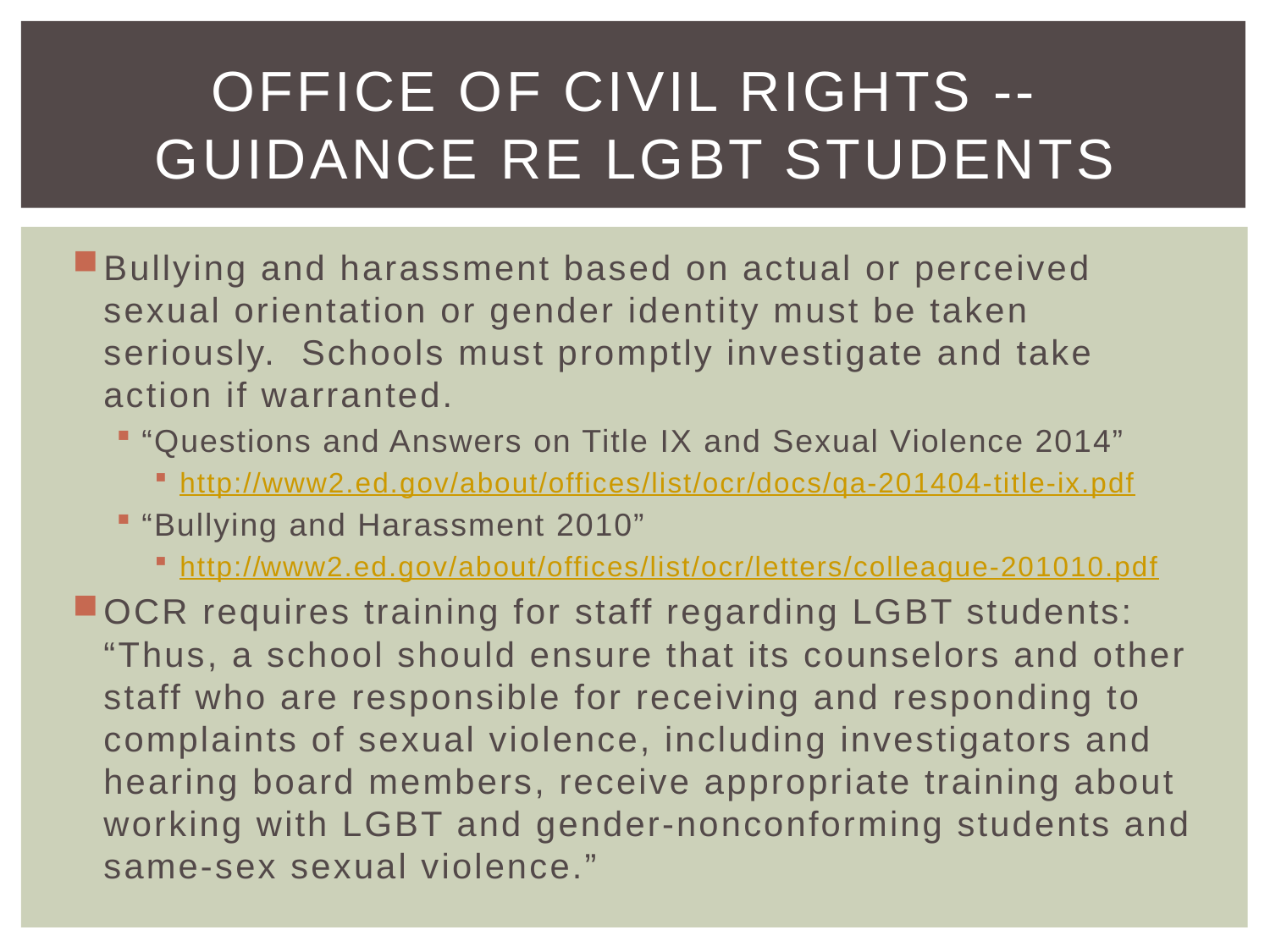

# Office of civil rights --  Guidance re LGBT Students
Bullying and harassment based on actual or perceived sexual orientation or gender identity must be taken seriously.  Schools must promptly investigate and take action if warranted.
“Questions and Answers on Title IX and Sexual Violence 2014”
http://www2.ed.gov/about/offices/list/ocr/docs/qa-201404-title-ix.pdf
“Bullying and Harassment 2010”
http://www2.ed.gov/about/offices/list/ocr/letters/colleague-201010.pdf
OCR requires training for staff regarding LGBT students: “Thus, a school should ensure that its counselors and other staff who are responsible for receiving and responding to complaints of sexual violence, including investigators and hearing board members, receive appropriate training about working with LGBT and gender-nonconforming students and same-sex sexual violence.”